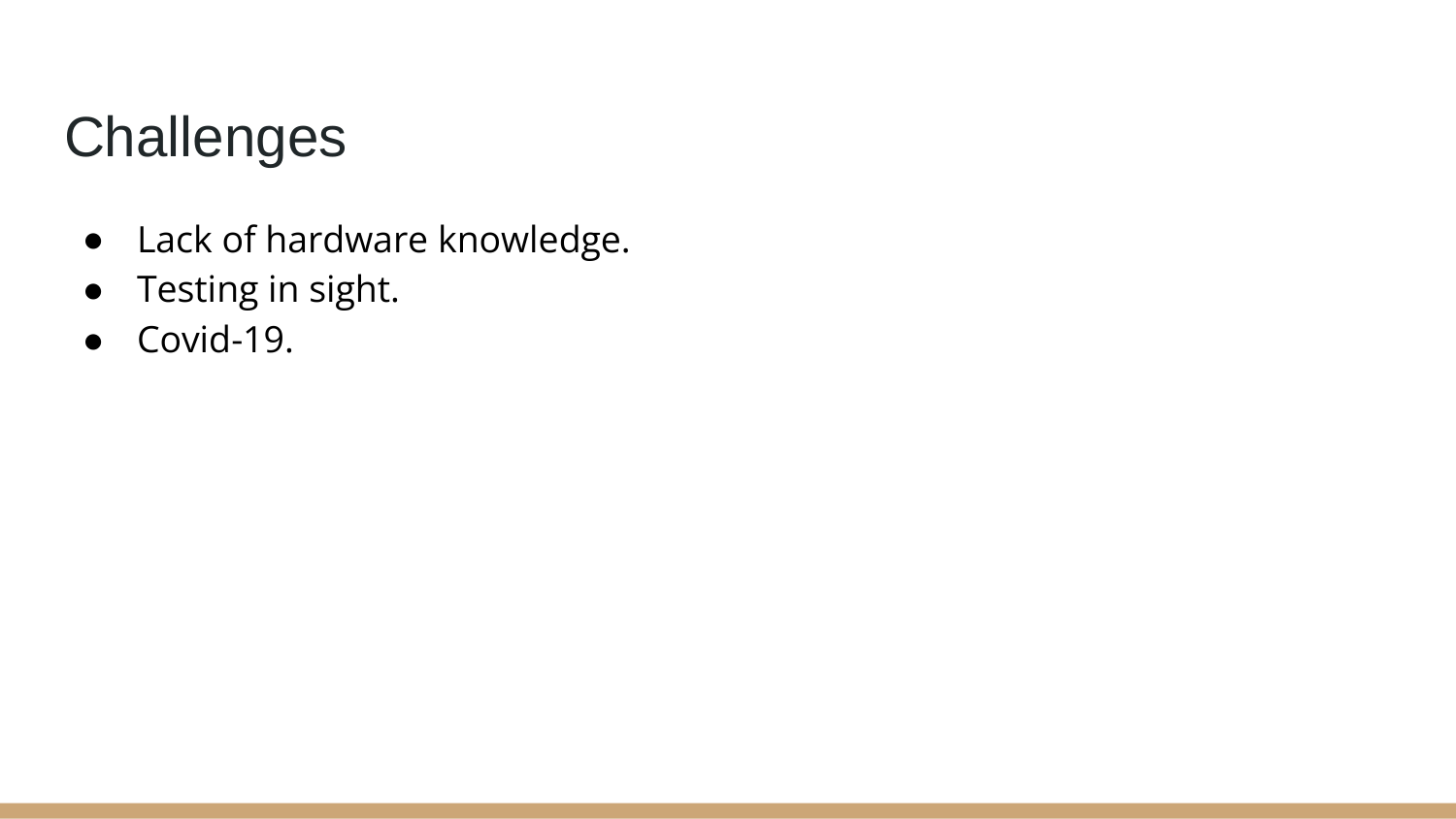

# Challenges
Lack of hardware knowledge.
Testing in sight.
Covid-19.